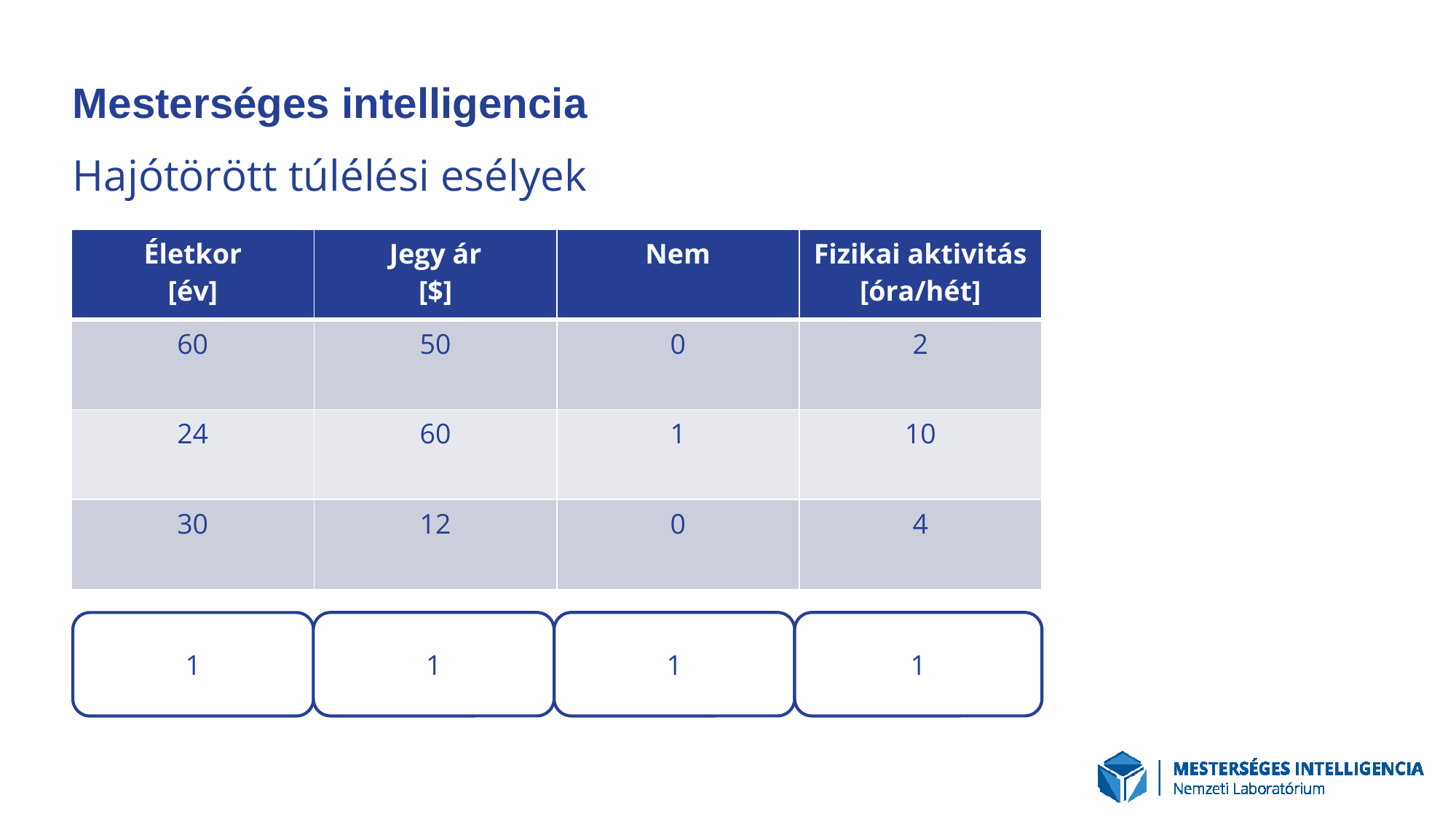

# Mesterséges intelligencia
Hajótörött túlélési esélyek
| Életkor [év] | Jegy ár [$] | Nem | Fizikai aktivitás [óra/hét] |
| --- | --- | --- | --- |
| 60 | 50 | 0 | 2 |
| 24 | 60 | 1 | 10 |
| 30 | 12 | 0 | 4 |
1
1
1
1